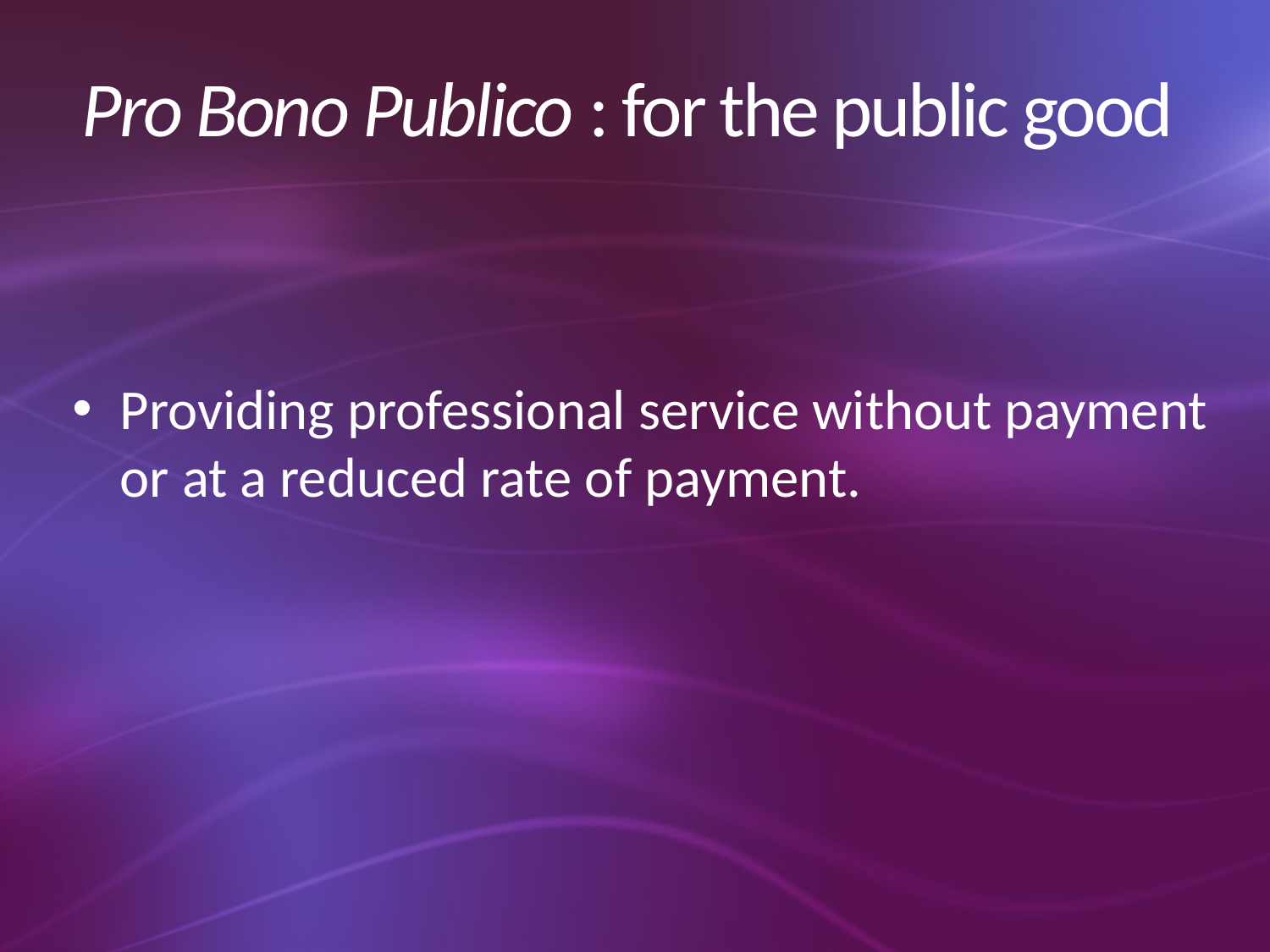

# Pro Bono Publico : for the public good
Providing professional service without payment or at a reduced rate of payment.